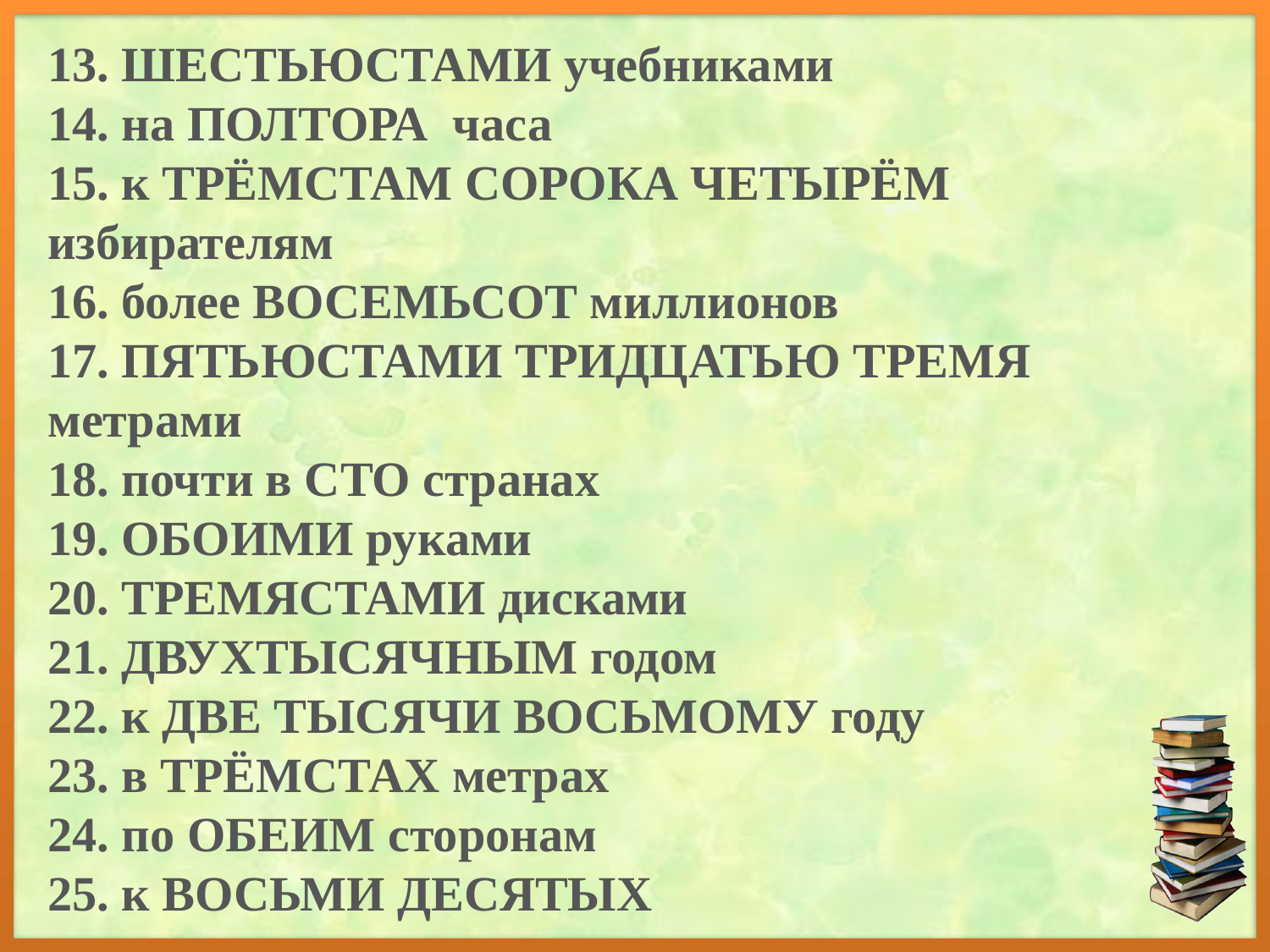

13. ШЕСТЬЮСТАМИ учебниками
14. на ПОЛТОРА  часа
15. к ТРЁМСТАМ СОРОКА ЧЕТЫРЁМ избирателям
16. более ВОСЕМЬСОТ миллионов
17. ПЯТЬЮСТАМИ ТРИДЦАТЬЮ ТРЕМЯ метрами
18. почти в СТО странах
19. ОБОИМИ руками
20. ТРЕМЯСТАМИ дисками
21. ДВУХТЫСЯЧНЫМ годом
22. к ДВЕ ТЫСЯЧИ ВОСЬМОМУ году
23. в ТРЁМСТАХ метрах
24. по ОБЕИМ сторонам
25. к ВОСЬМИ ДЕСЯТЫХ